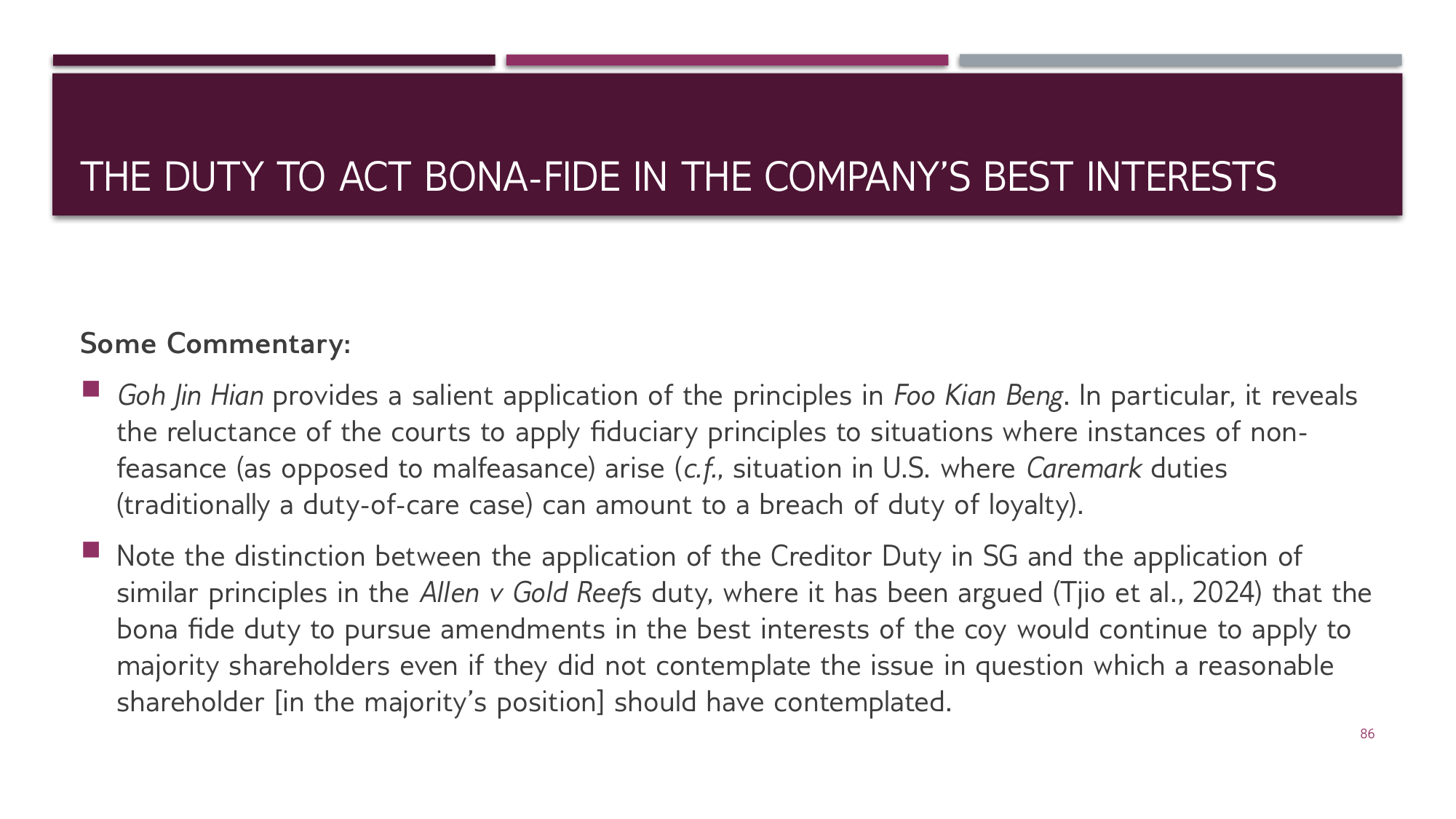

# The Duty to Act Bona-Fide in the Company’s Best Interests
Some Commentary:
Goh Jin Hian provides a salient application of the principles in Foo Kian Beng. In particular, it reveals the reluctance of the courts to apply fiduciary principles to situations where instances of non-feasance (as opposed to malfeasance) arise (c.f., situation in U.S. where Caremark duties (traditionally a duty-of-care case) can amount to a breach of duty of loyalty).
Note the distinction between the application of the Creditor Duty in SG and the application of similar principles in the Allen v Gold Reefs duty, where it has been argued (Tjio et al., 2024) that the bona fide duty to pursue amendments in the best interests of the coy would continue to apply to majority shareholders even if they did not contemplate the issue in question which a reasonable shareholder [in the majority’s position] should have contemplated.
86